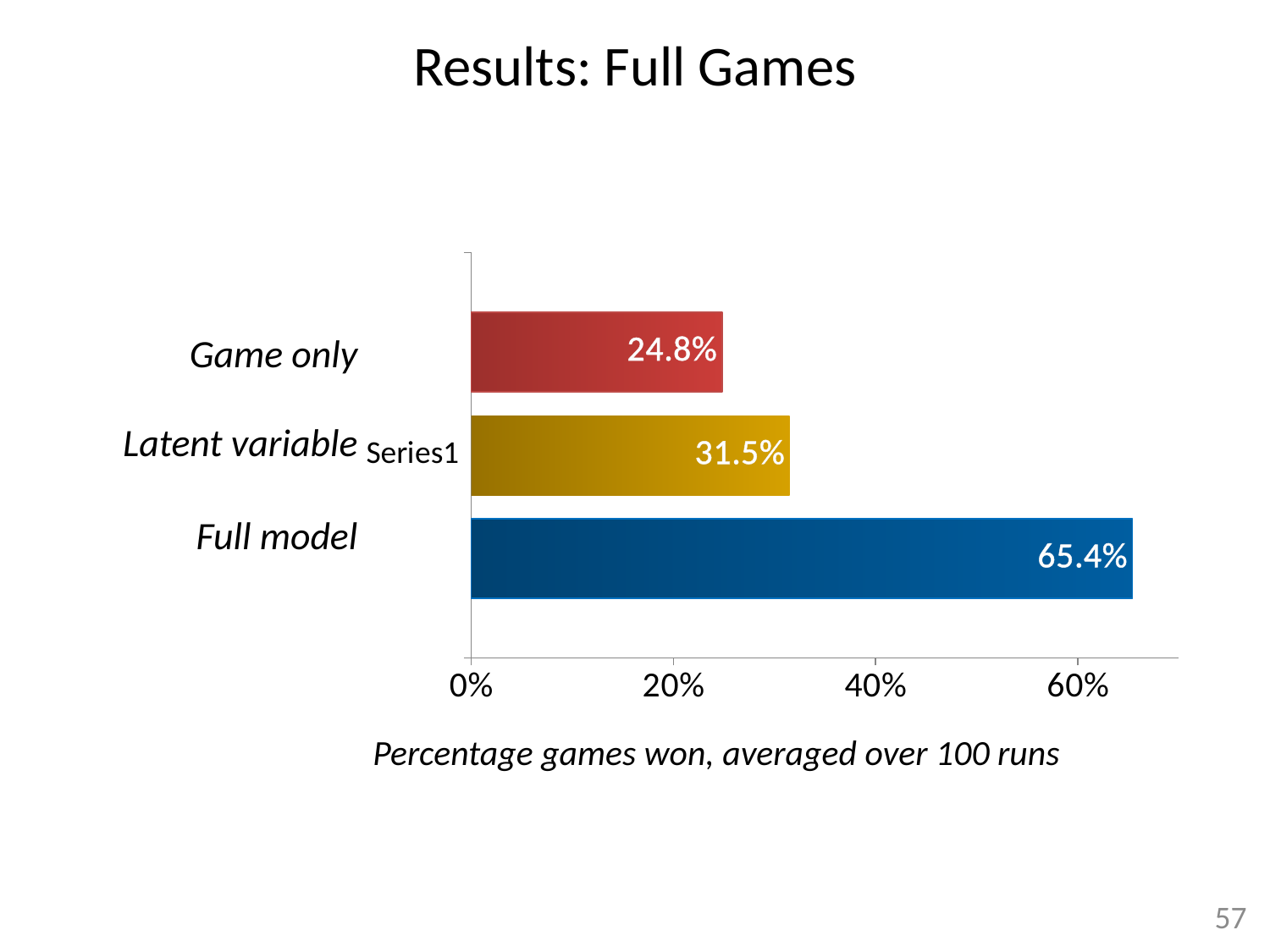

# Results: Full Games

### Chart

| Category | Full model | Sentence relevance | Game state only |
|---|---|---|---|
|  | 0.654 | 0.315 | 0.248 |
Game only
Latent variable
Full model
Percentage games won, averaged over 100 runs
57